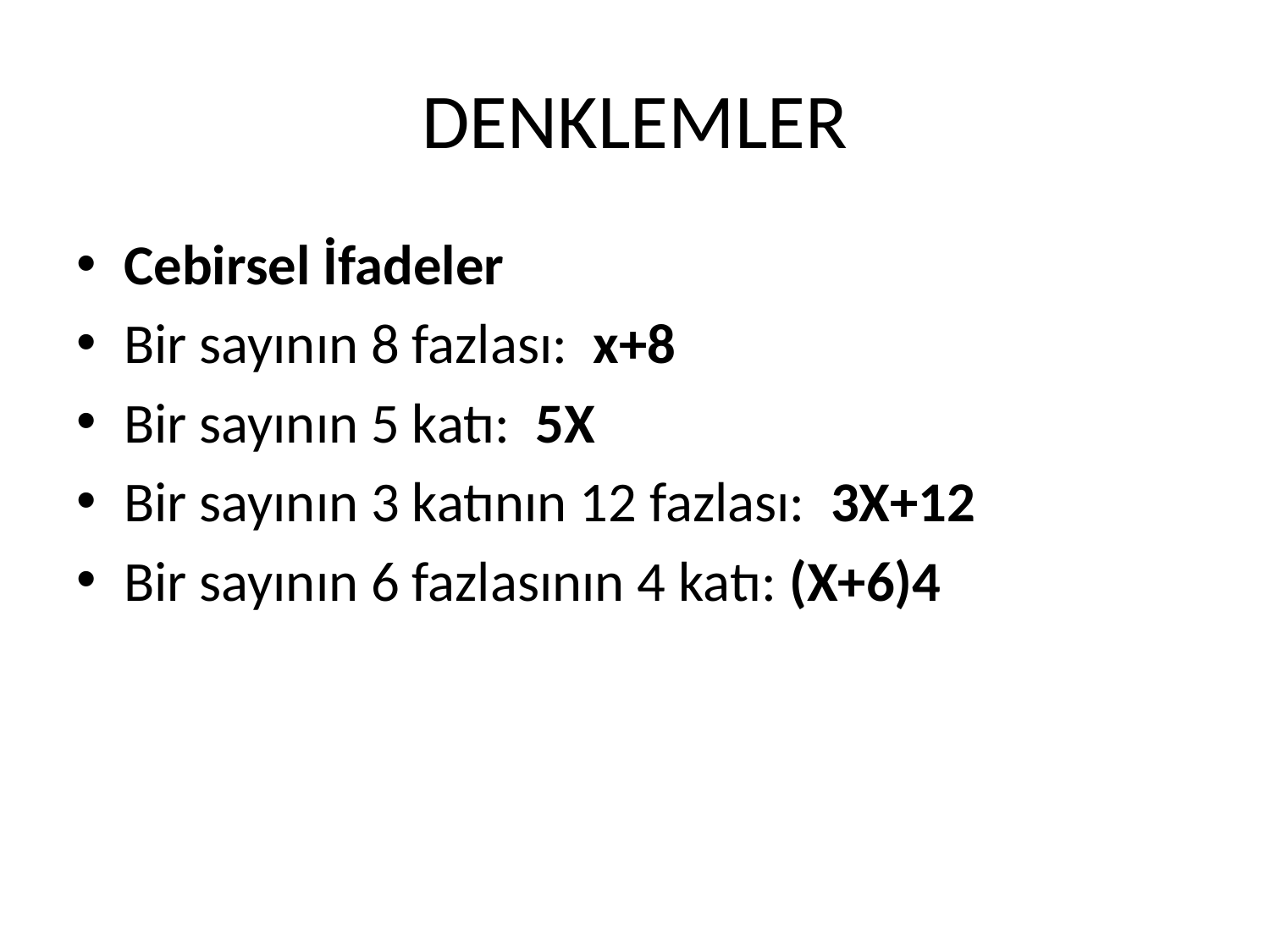

# DENKLEMLER
Cebirsel İfadeler
Bir sayının 8 fazlası:  x+8
Bir sayının 5 katı:  5X
Bir sayının 3 katının 12 fazlası:  3X+12
Bir sayının 6 fazlasının 4 katı: (X+6)4